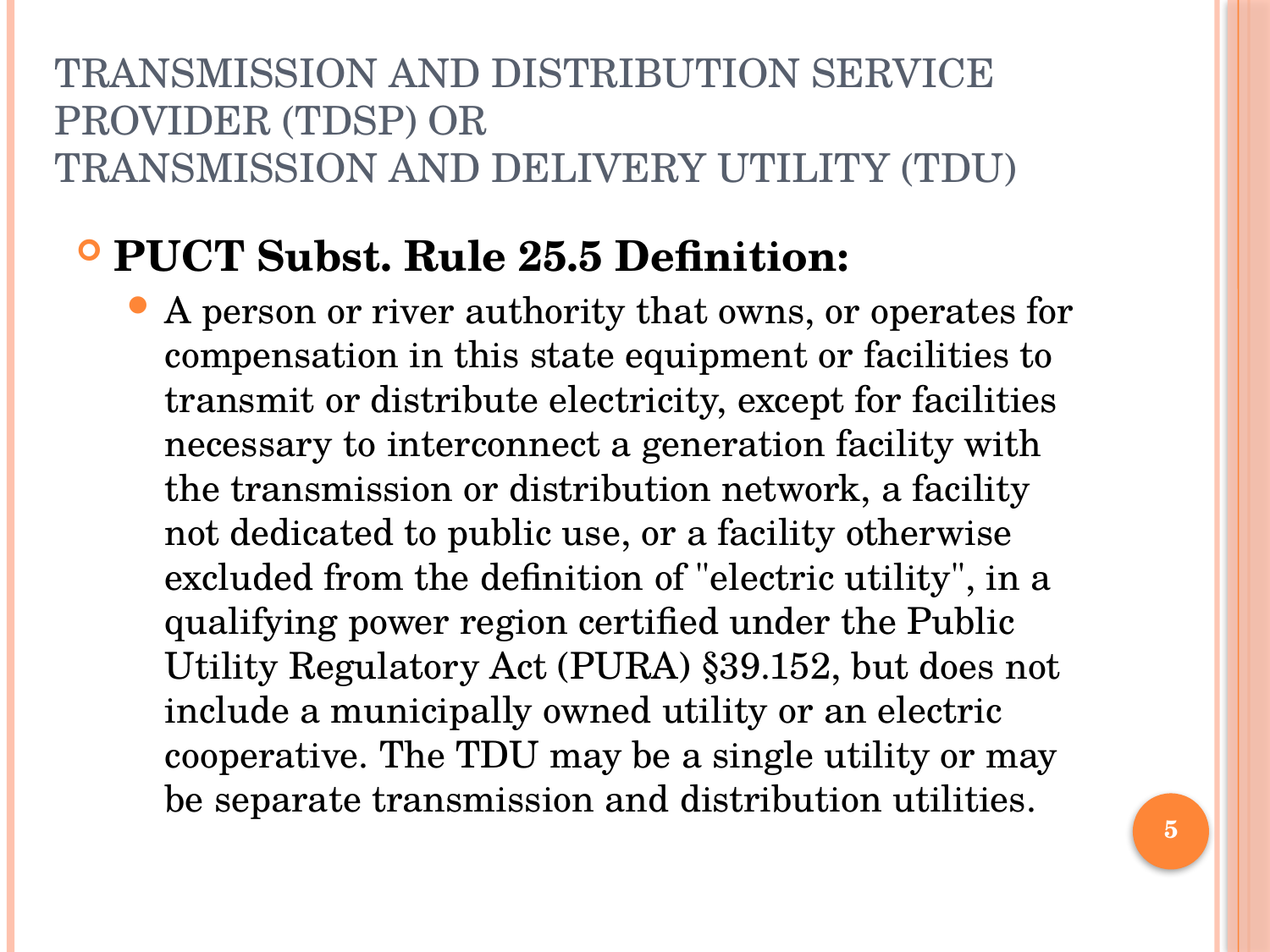

# Transmission and Distribution Service Provider (TDSP) or Transmission and Delivery Utility (TDU)
PUCT Subst. Rule 25.5 Definition:
A person or river authority that owns, or operates for compensation in this state equipment or facilities to transmit or distribute electricity, except for facilities necessary to interconnect a generation facility with the transmission or distribution network, a facility not dedicated to public use, or a facility otherwise excluded from the definition of "electric utility", in a qualifying power region certified under the Public Utility Regulatory Act (PURA) §39.152, but does not include a municipally owned utility or an electric cooperative. The TDU may be a single utility or may be separate transmission and distribution utilities.
5